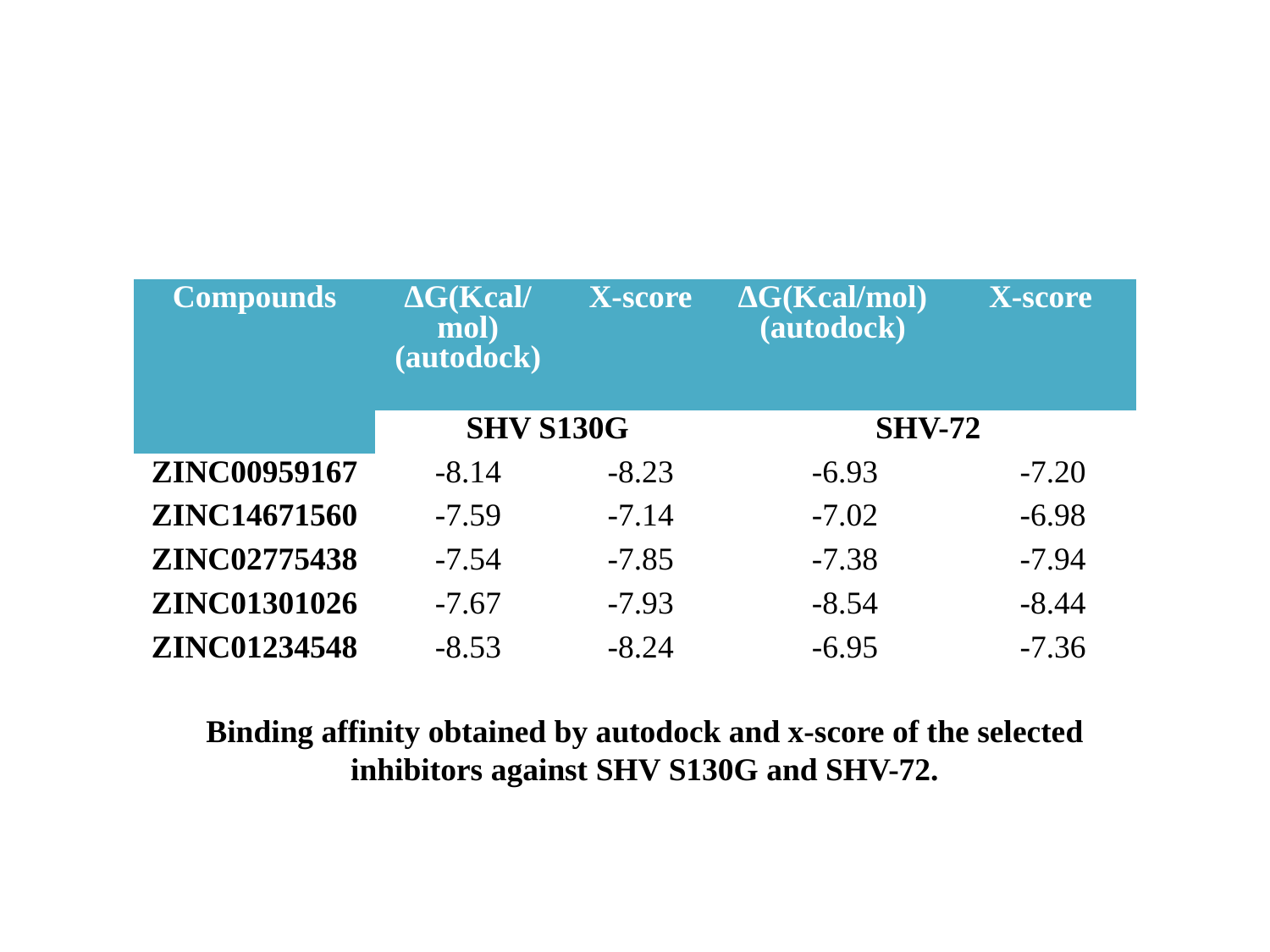

| Compounds | ∆G(Kcal/mol) (autodock) | X-score | ∆G(Kcal/mol) (autodock) | X-score |  |
| --- | --- | --- | --- | --- | --- |
|  | SHV S130G |  | SHV-72 |  |  |
| ZINC00959167 | -8.14 | -8.23 | -6.93 |  | -7.20 |
| ZINC14671560 | -7.59 | -7.14 | -7.02 |  | -6.98 |
| ZINC02775438 | -7.54 | -7.85 | -7.38 |  | -7.94 |
| ZINC01301026 | -7.67 | -7.93 | -8.54 |  | -8.44 |
| ZINC01234548 | -8.53 | -8.24 | -6.95 |  | -7.36 |
Binding affinity obtained by autodock and x-score of the selected inhibitors against SHV S130G and SHV-72.